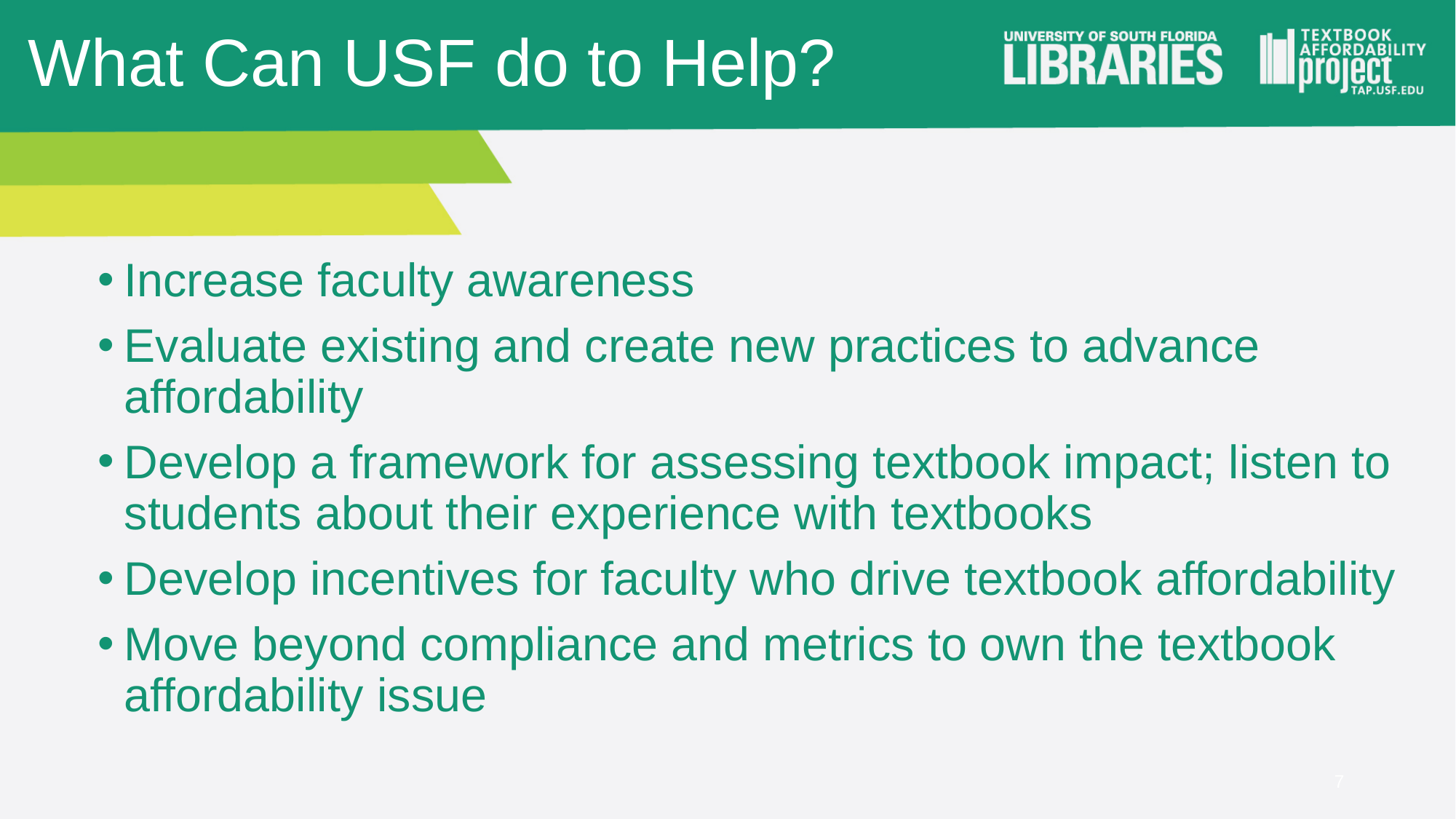

# What Can USF do to Help?
Increase faculty awareness
Evaluate existing and create new practices to advance affordability
Develop a framework for assessing textbook impact; listen to students about their experience with textbooks
Develop incentives for faculty who drive textbook affordability
Move beyond compliance and metrics to own the textbook affordability issue
7